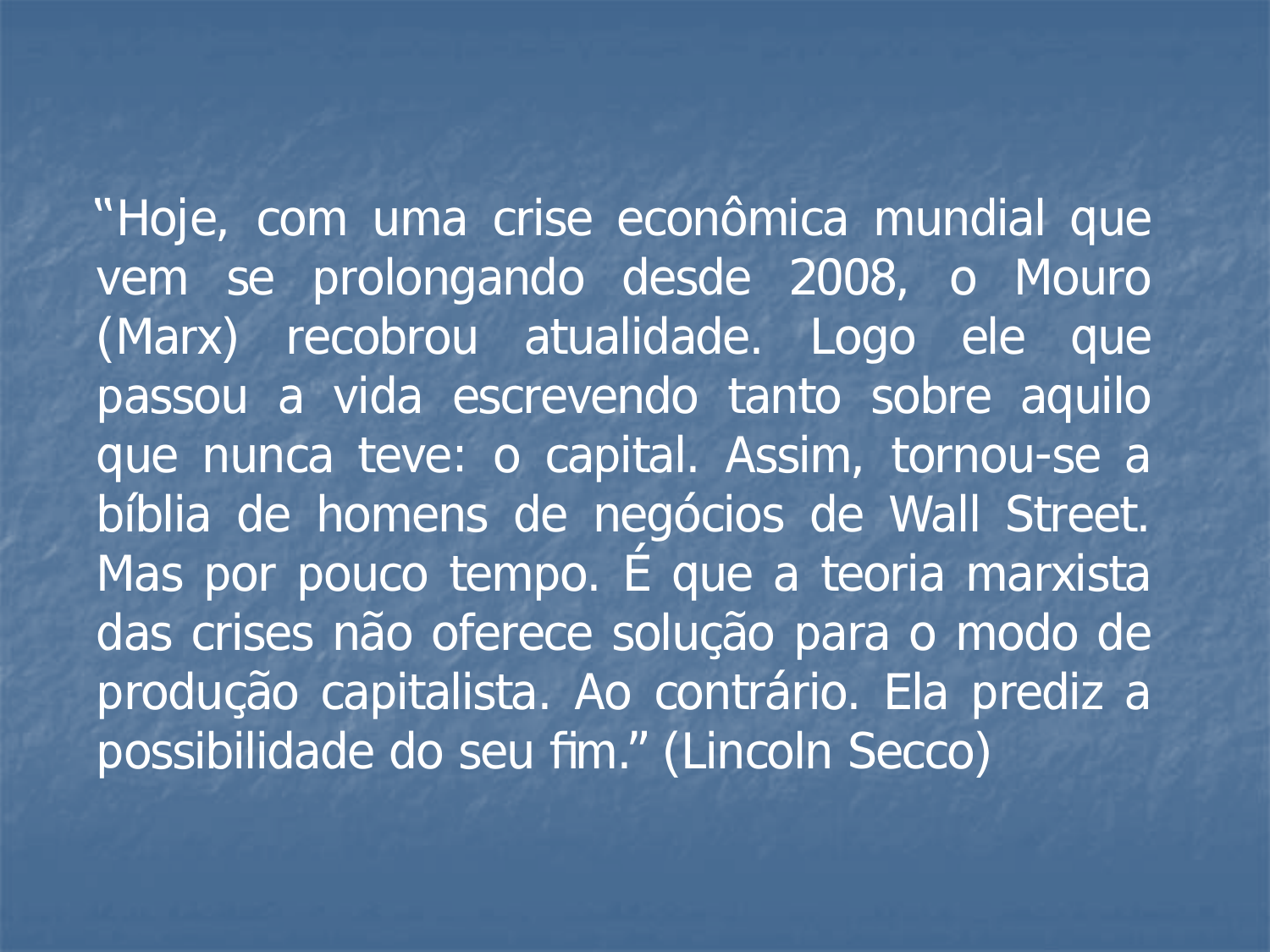

“Hoje, com uma crise econômica mundial que vem se prolongando desde 2008, o Mouro (Marx) recobrou atualidade. Logo ele que passou a vida escrevendo tanto sobre aquilo que nunca teve: o capital. Assim, tornou-se a bíblia de homens de negócios de Wall Street. Mas por pouco tempo. É que a teoria marxista das crises não oferece solução para o modo de produção capitalista. Ao contrário. Ela prediz a possibilidade do seu fim.” (Lincoln Secco)